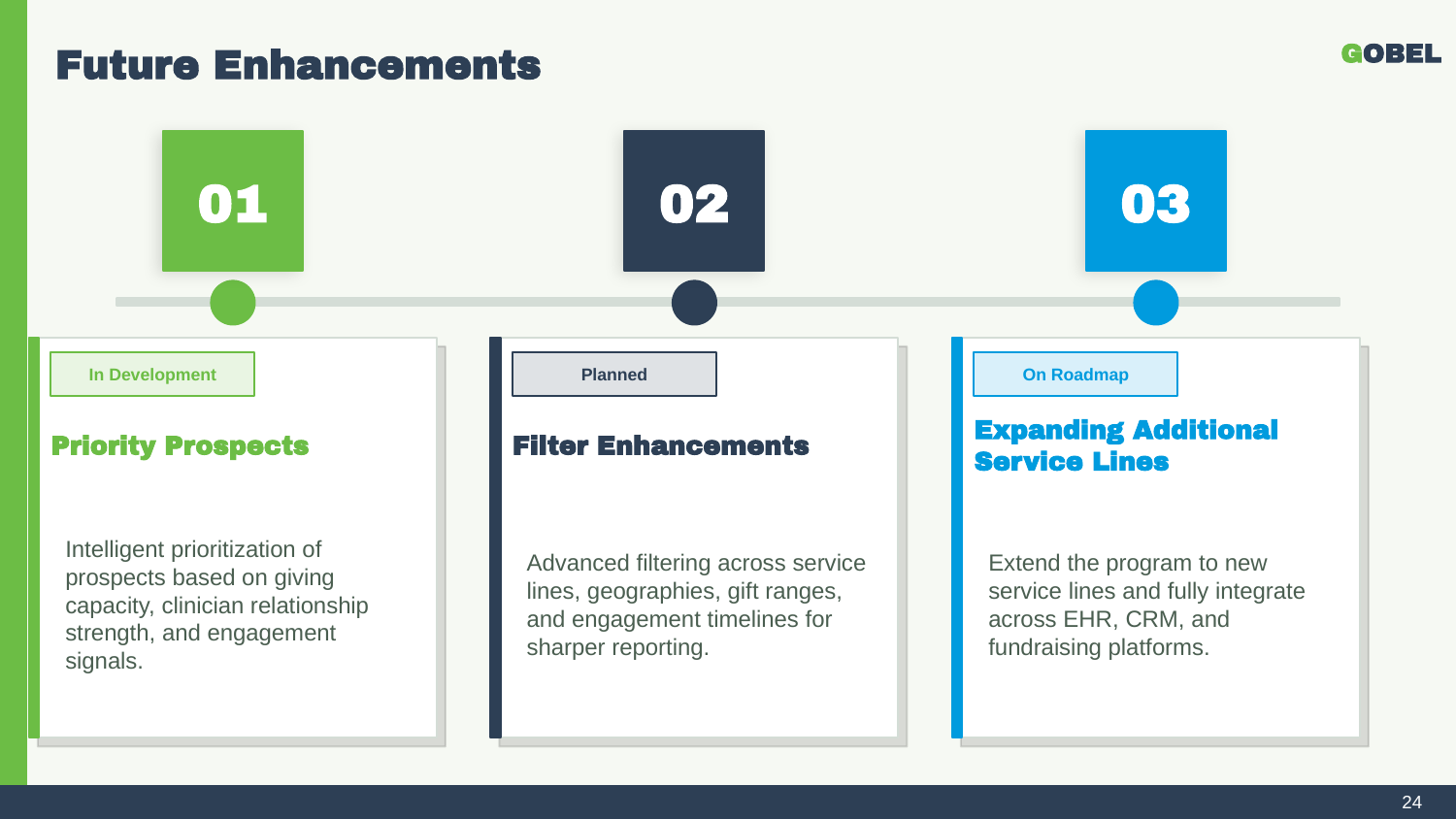

Future Enhancements
GOBEL

01

02

03

In Development

Planned

On Roadmap
Priority Prospects
Filter Enhancements
Expanding Additional Service Lines
Intelligent prioritization of prospects based on giving capacity, clinician relationship strength, and engagement signals.
Advanced filtering across service lines, geographies, gift ranges, and engagement timelines for sharper reporting.
Extend the program to new service lines and fully integrate across EHR, CRM, and fundraising platforms.

24